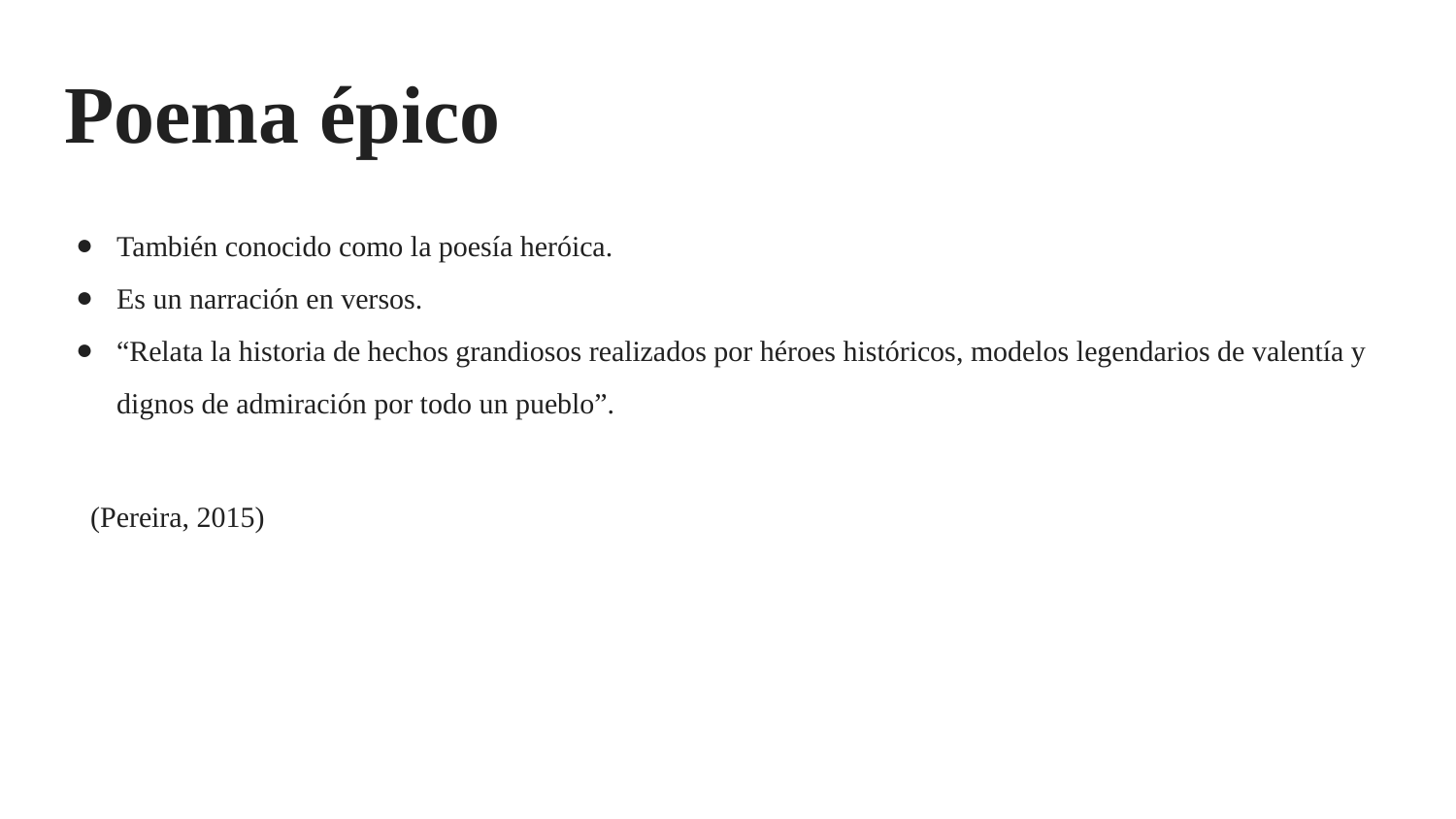

# Poema épico
También conocido como la poesía heróica.
Es un narración en versos.
“Relata la historia de hechos grandiosos realizados por héroes históricos, modelos legendarios de valentía y dignos de admiración por todo un pueblo”.

														(Pereira, 2015)